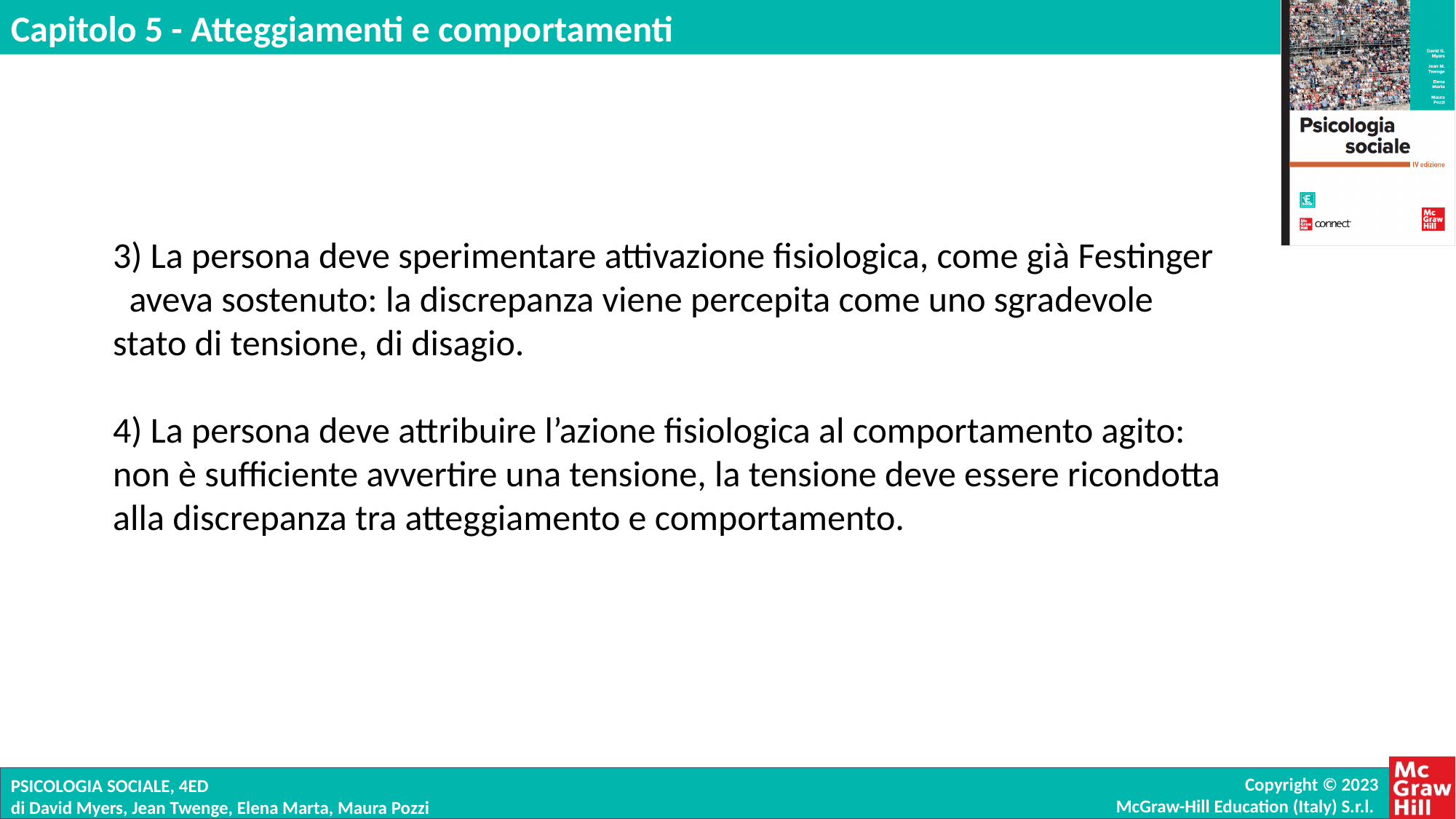

3) La persona deve sperimentare attivazione fisiologica, come già Festinger    aveva sostenuto: la discrepanza viene percepita come uno sgradevole stato di tensione, di disagio.
4) La persona deve attribuire l’azione fisiologica al comportamento agito: non è sufficiente avvertire una tensione, la tensione deve essere ricondotta alla discrepanza tra atteggiamento e comportamento.